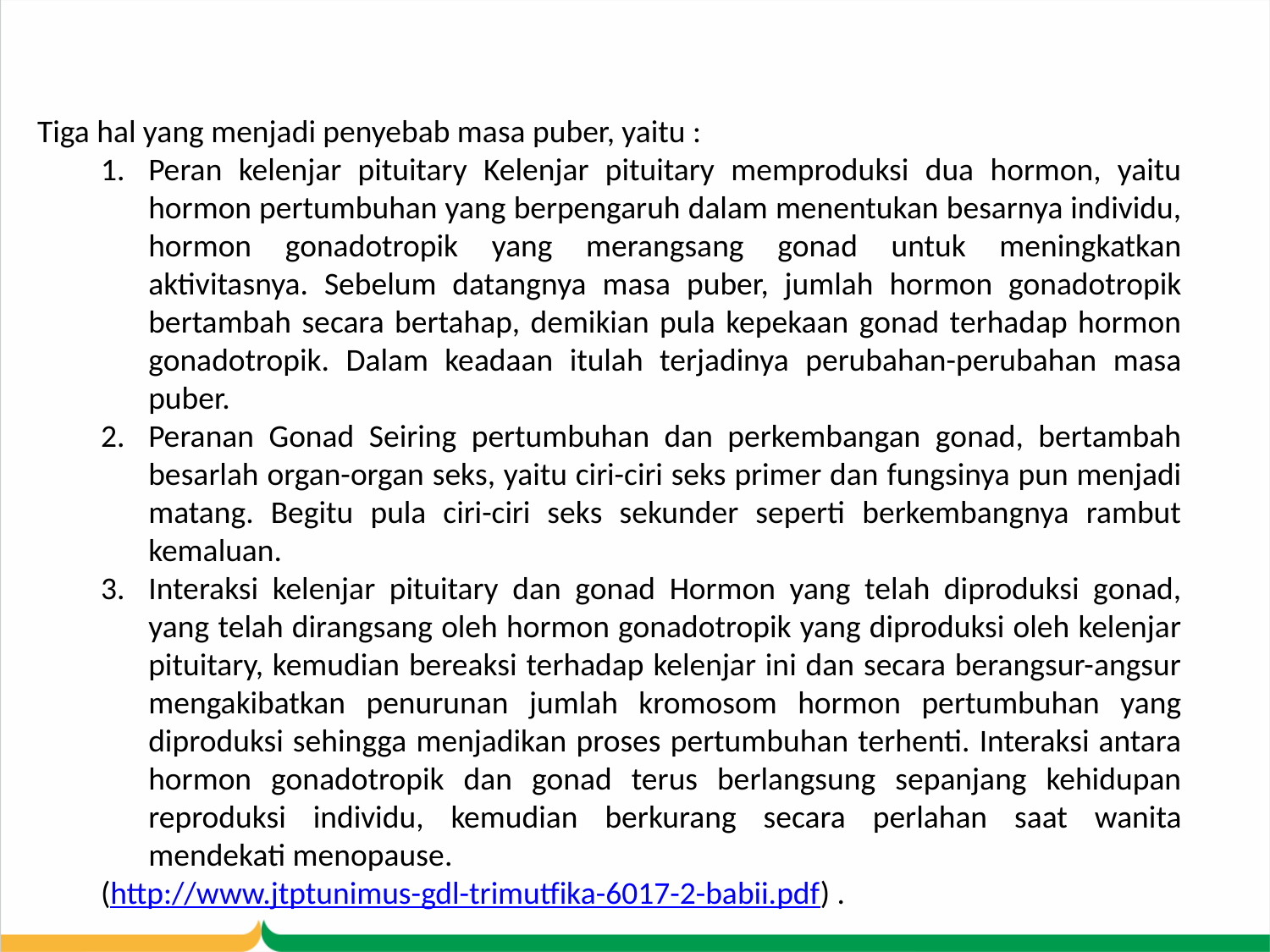

Tiga hal yang menjadi penyebab masa puber, yaitu :
Peran kelenjar pituitary Kelenjar pituitary memproduksi dua hormon, yaitu hormon pertumbuhan yang berpengaruh dalam menentukan besarnya individu, hormon gonadotropik yang merangsang gonad untuk meningkatkan aktivitasnya. Sebelum datangnya masa puber, jumlah hormon gonadotropik bertambah secara bertahap, demikian pula kepekaan gonad terhadap hormon gonadotropik. Dalam keadaan itulah terjadinya perubahan-perubahan masa puber.
Peranan Gonad Seiring pertumbuhan dan perkembangan gonad, bertambah besarlah organ-organ seks, yaitu ciri-ciri seks primer dan fungsinya pun menjadi matang. Begitu pula ciri-ciri seks sekunder seperti berkembangnya rambut kemaluan.
Interaksi kelenjar pituitary dan gonad Hormon yang telah diproduksi gonad, yang telah dirangsang oleh hormon gonadotropik yang diproduksi oleh kelenjar pituitary, kemudian bereaksi terhadap kelenjar ini dan secara berangsur-angsur mengakibatkan penurunan jumlah kromosom hormon pertumbuhan yang diproduksi sehingga menjadikan proses pertumbuhan terhenti. Interaksi antara hormon gonadotropik dan gonad terus berlangsung sepanjang kehidupan reproduksi individu, kemudian berkurang secara perlahan saat wanita mendekati menopause.
(http://www.jtptunimus-gdl-trimutfika-6017-2-babii.pdf) .